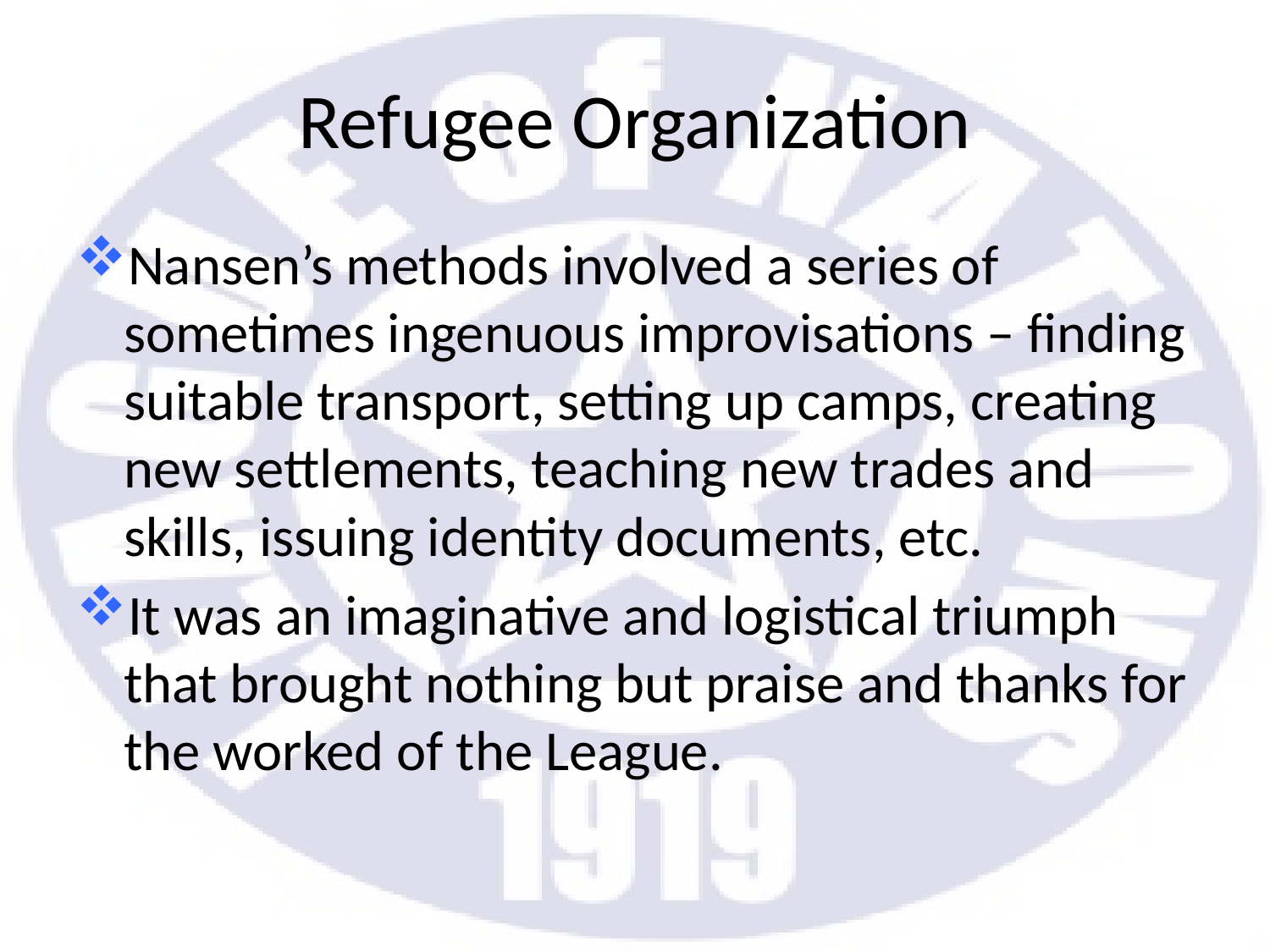

# Refugee Organization
Nansen’s methods involved a series of sometimes ingenuous improvisations – finding suitable transport, setting up camps, creating new settlements, teaching new trades and skills, issuing identity documents, etc.
It was an imaginative and logistical triumph that brought nothing but praise and thanks for the worked of the League.